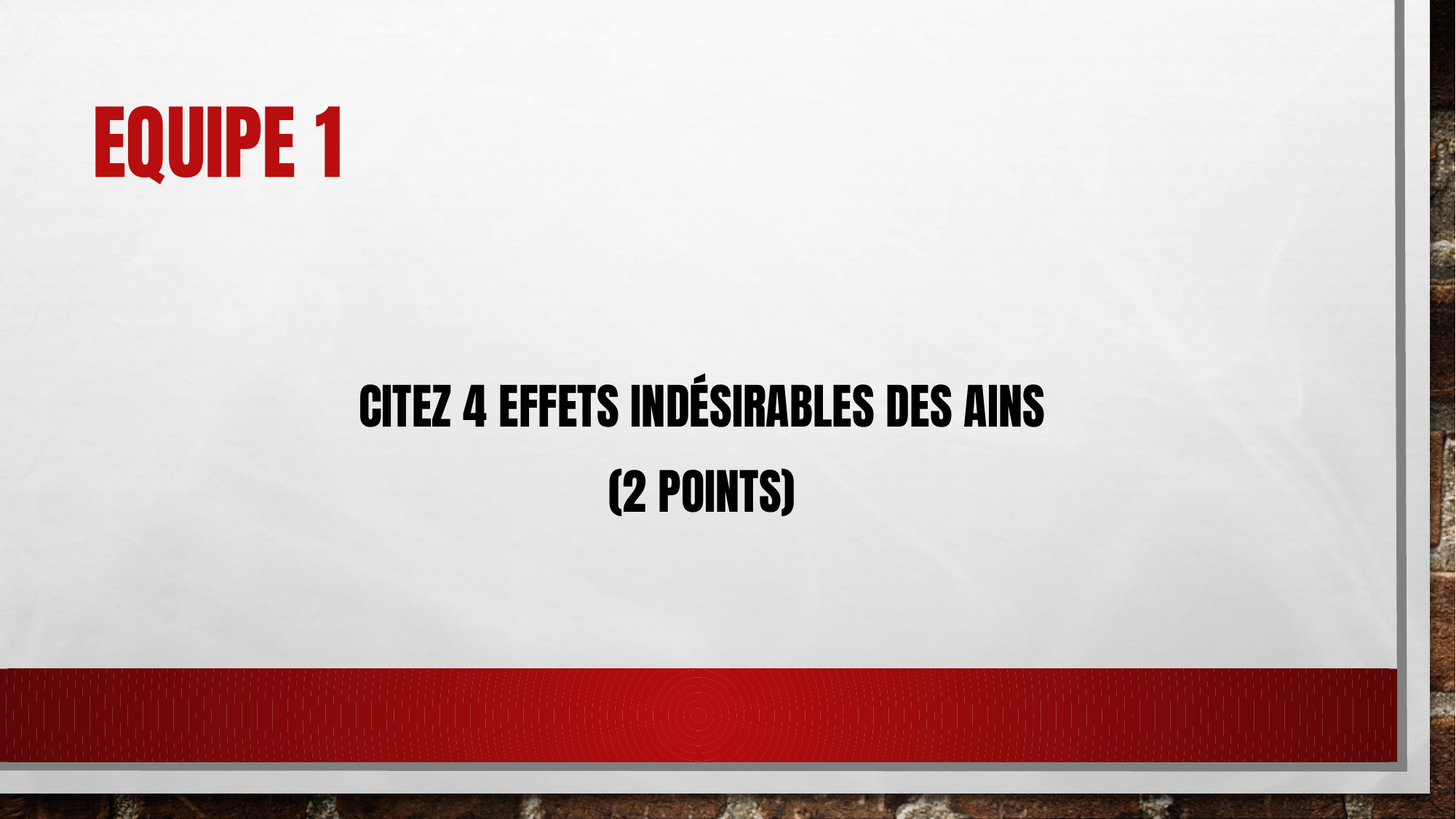

# Equipe 1
Citez 4 effets indésirables des AINS
(2 points)